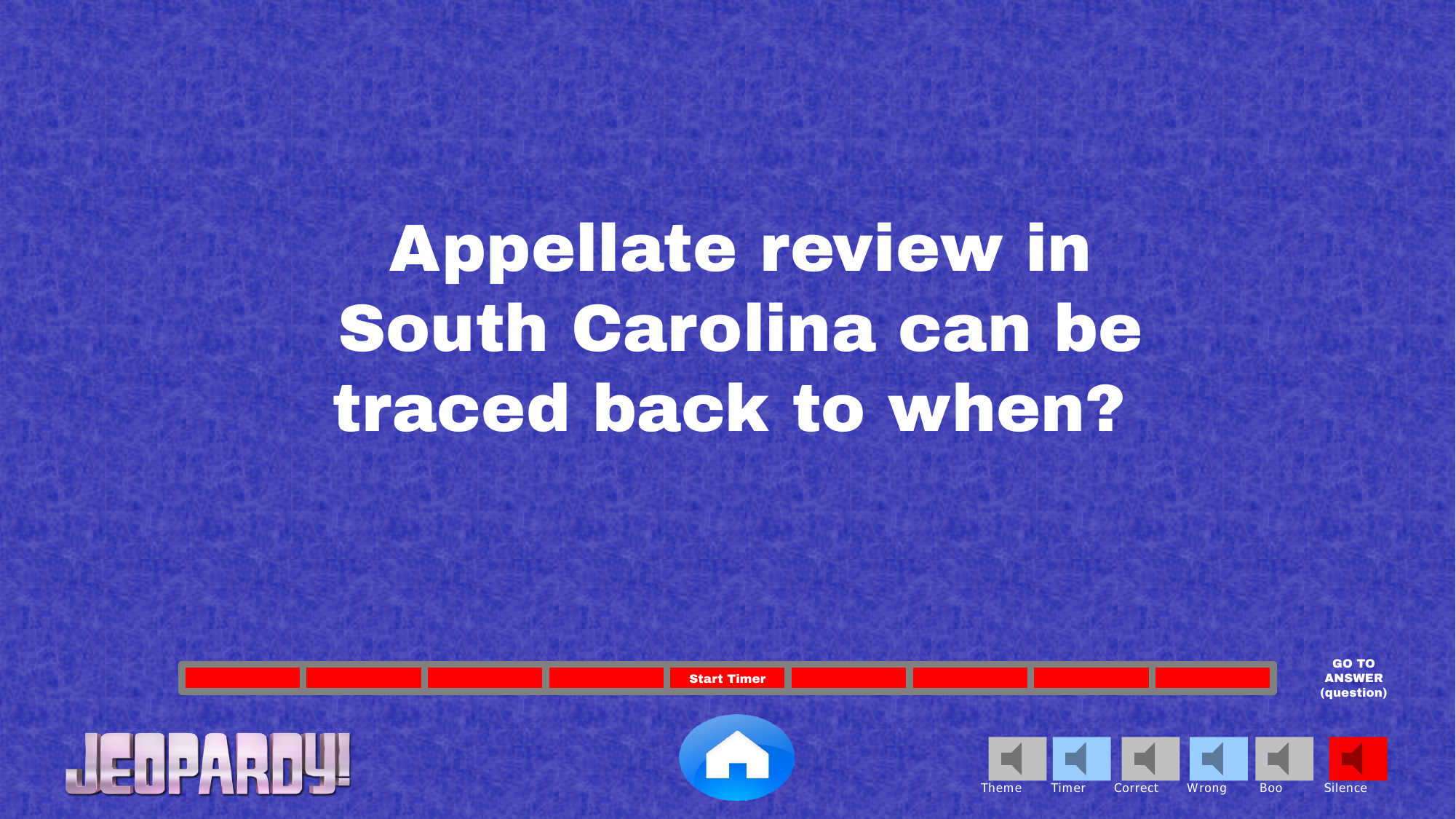

Appellate review in South Carolina can be traced back to when?